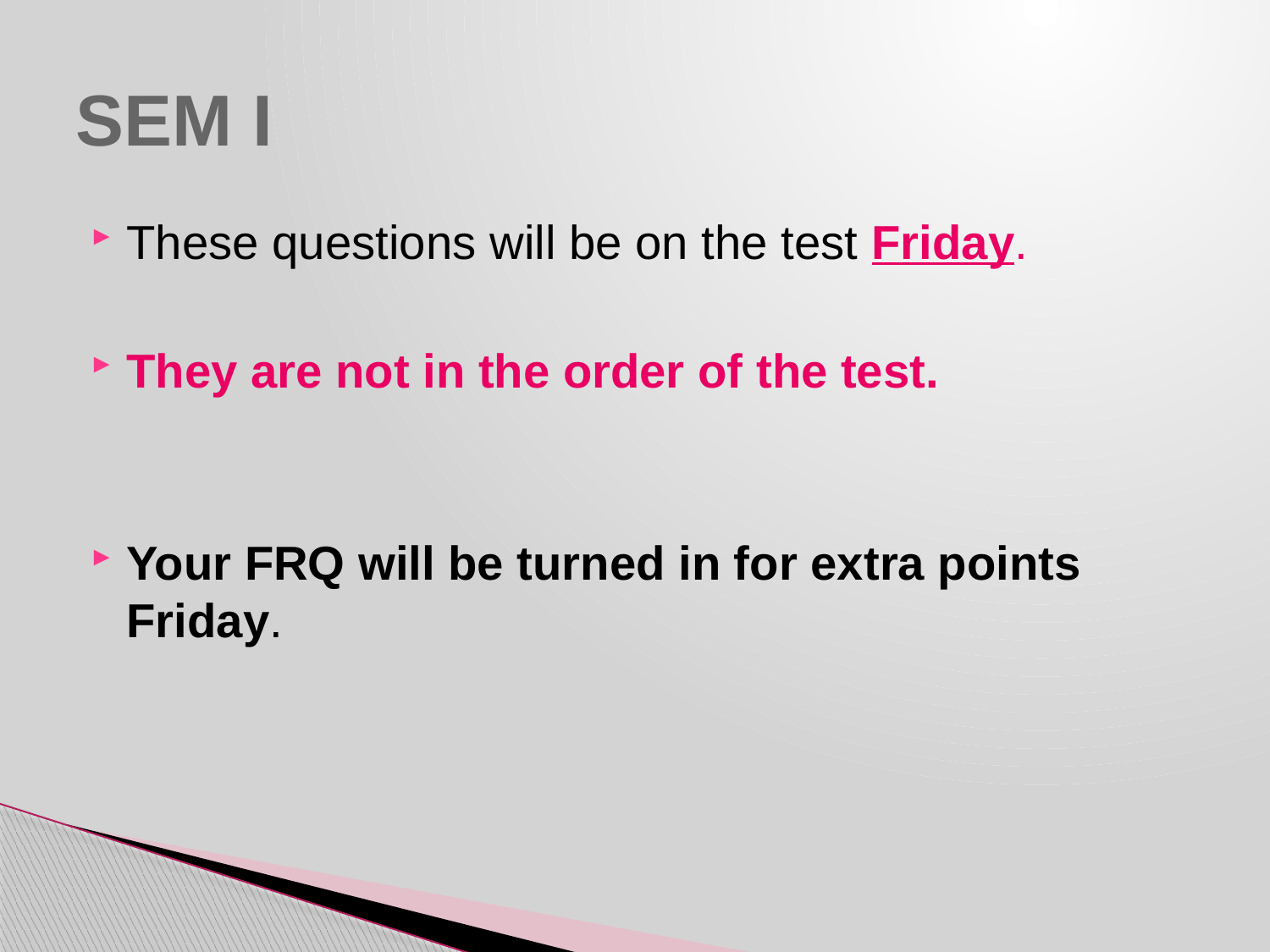

# SEM I
These questions will be on the test Friday.

They are not in the order of the test.

Your FRQ will be turned in for extra points Friday.